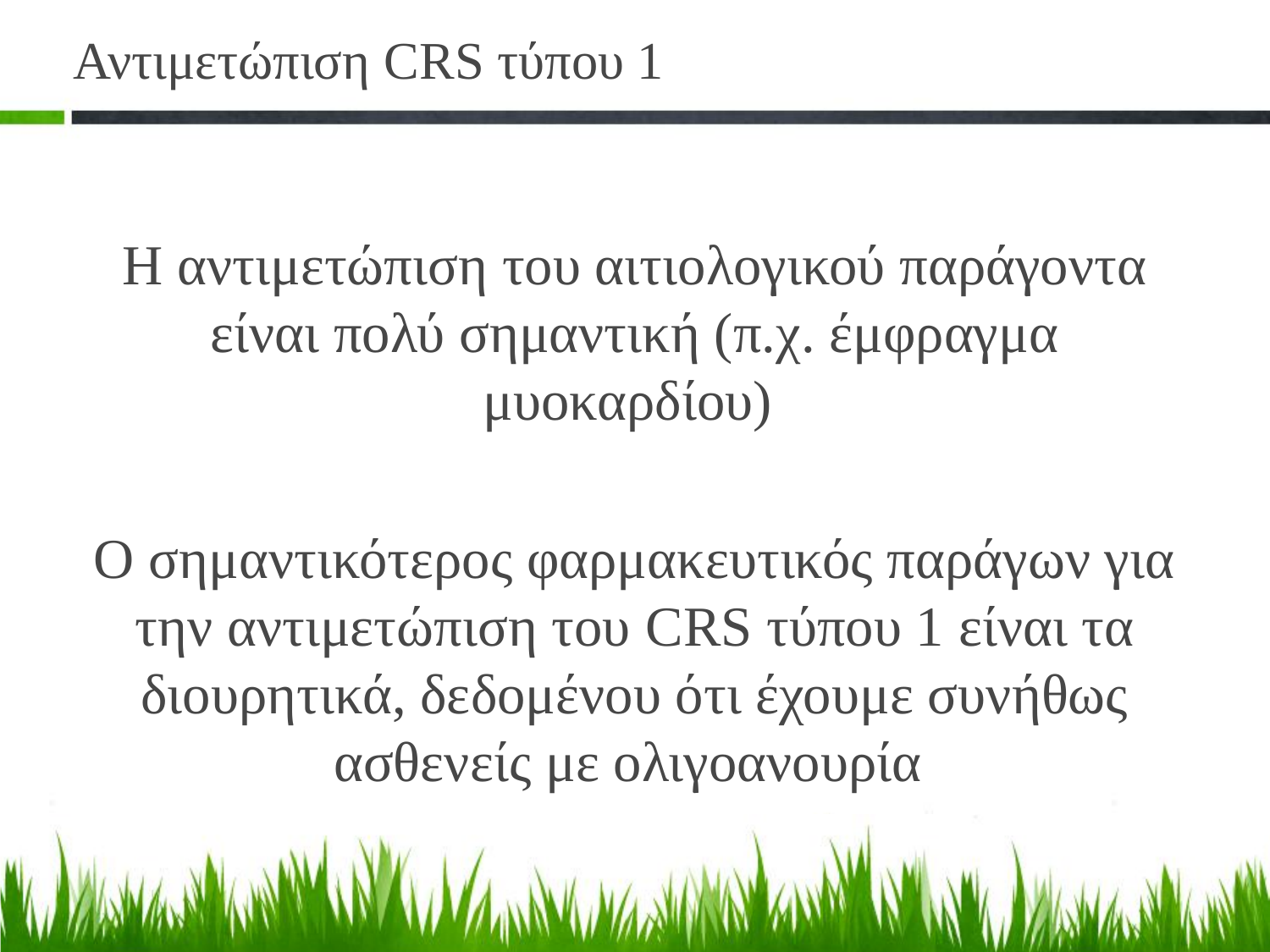

# Αντιμετώπιση CRS τύπου 1
Η αντιμετώπιση του αιτιολογικού παράγοντα είναι πολύ σημαντική (π.χ. έμφραγμα μυοκαρδίου)

Ο σημαντικότερος φαρμακευτικός παράγων για την αντιμετώπιση του CRS τύπου 1 είναι τα διουρητικά, δεδομένου ότι έχουμε συνήθως ασθενείς με ολιγοανουρία